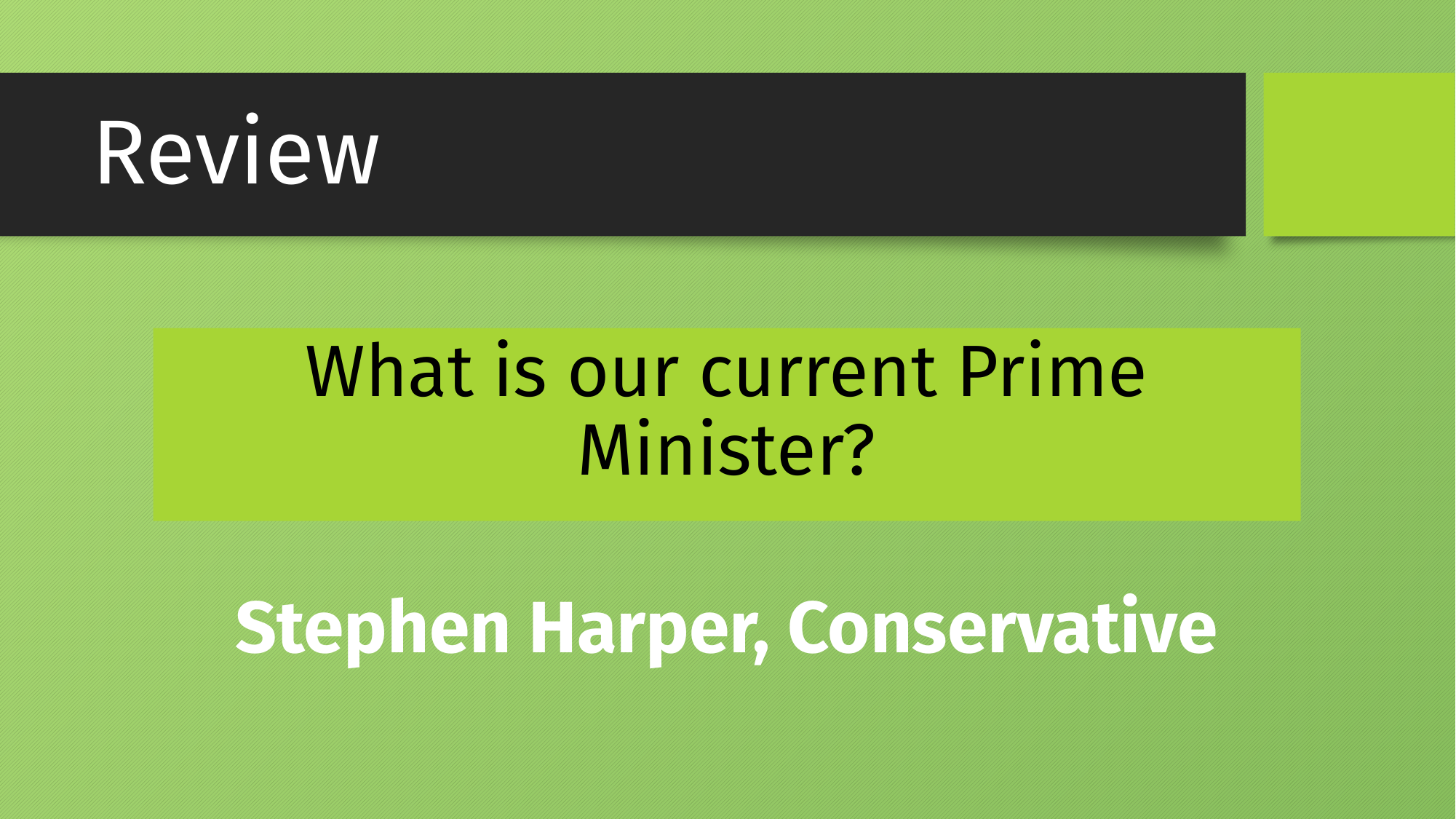

# Review
What is our current Prime Minister?
Stephen Harper, Conservative